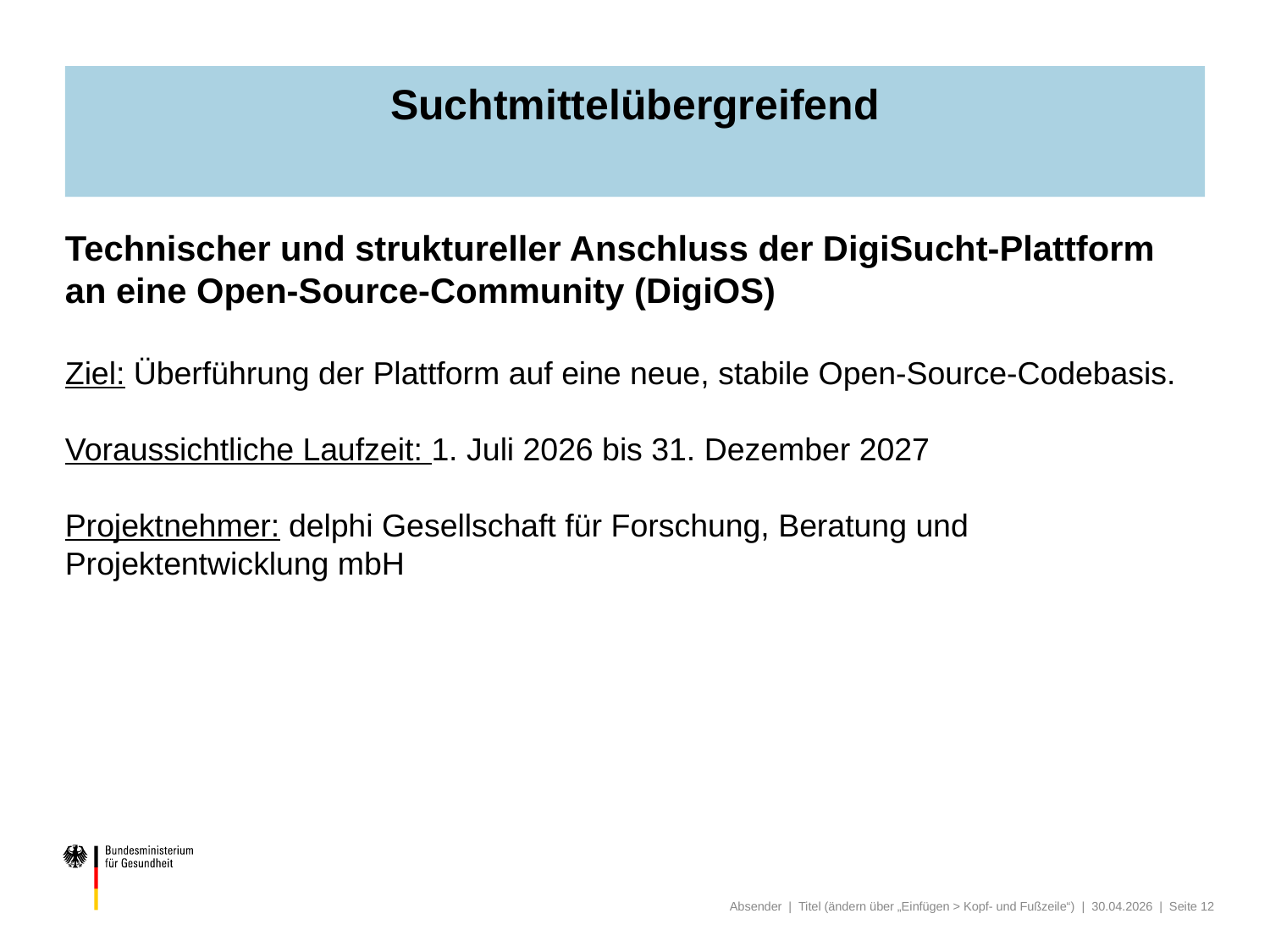

# Suchtmittelübergreifend
Technischer und struktureller Anschluss der DigiSucht-Plattform an eine Open-Source-Community (DigiOS)
Ziel: Überführung der Plattform auf eine neue, stabile Open-Source-Codebasis.

Voraussichtliche Laufzeit: 1. Juli 2026 bis 31. Dezember 2027

Projektnehmer: delphi Gesellschaft für Forschung, Beratung und Projektentwicklung mbH
Absender  |  Titel (ändern über „Einfügen > Kopf- und Fußzeile“)